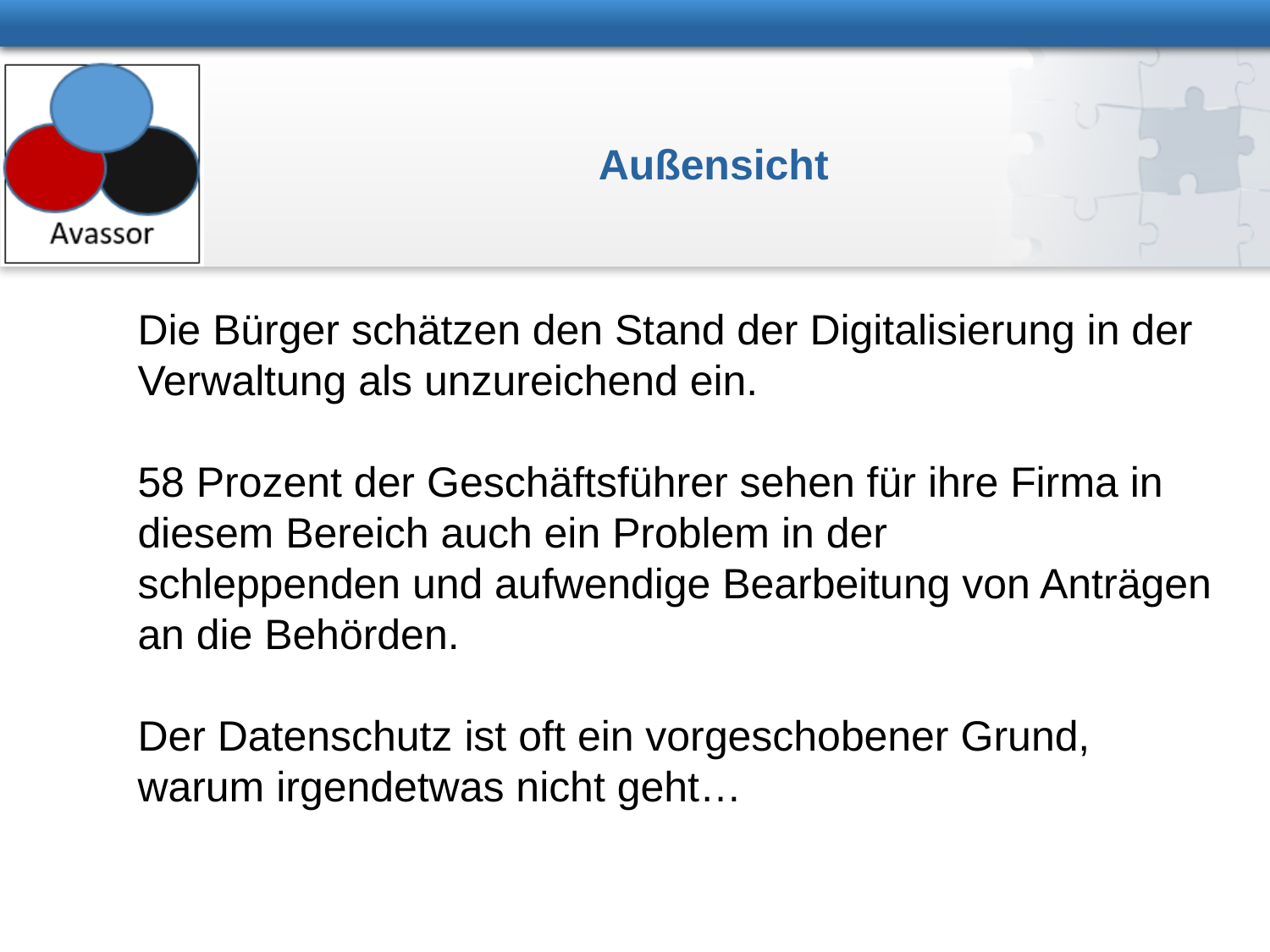

Außensicht
# Die Bürger schätzen den Stand der Digitalisierung in der Verwaltung als unzureichend ein. 58 Prozent der Geschäftsführer sehen für ihre Firma in diesem Bereich auch ein Problem in der schleppenden und aufwendige Bearbeitung von Anträgen an die Behörden. Der Datenschutz ist oft ein vorgeschobener Grund, warum irgendetwas nicht geht…